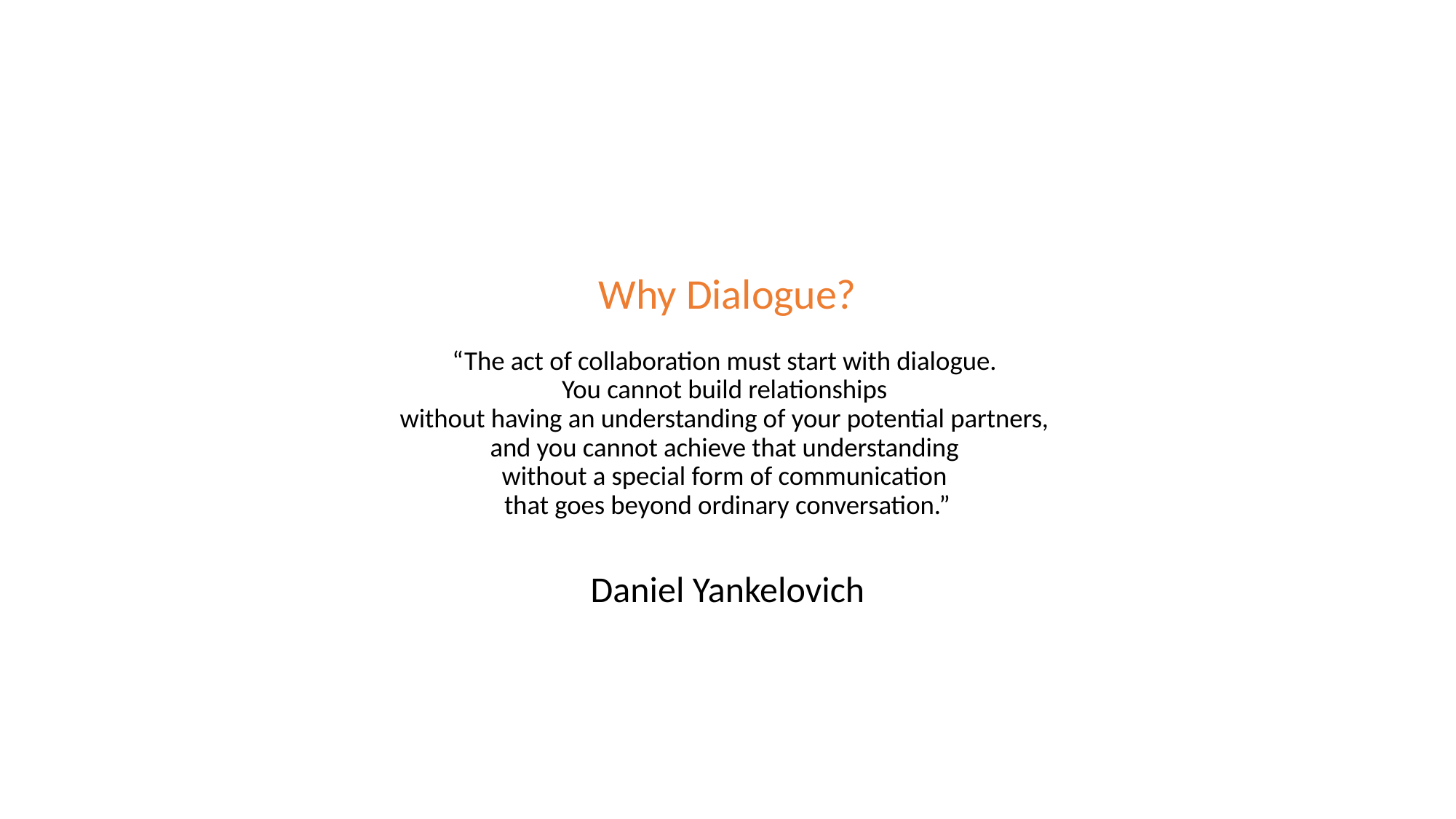

# Why Dialogue? “The act of collaboration must start with dialogue. You cannot build relationships without having an understanding of your potential partners, and you cannot achieve that understanding without a special form of communication that goes beyond ordinary conversation.”
Daniel Yankelovich